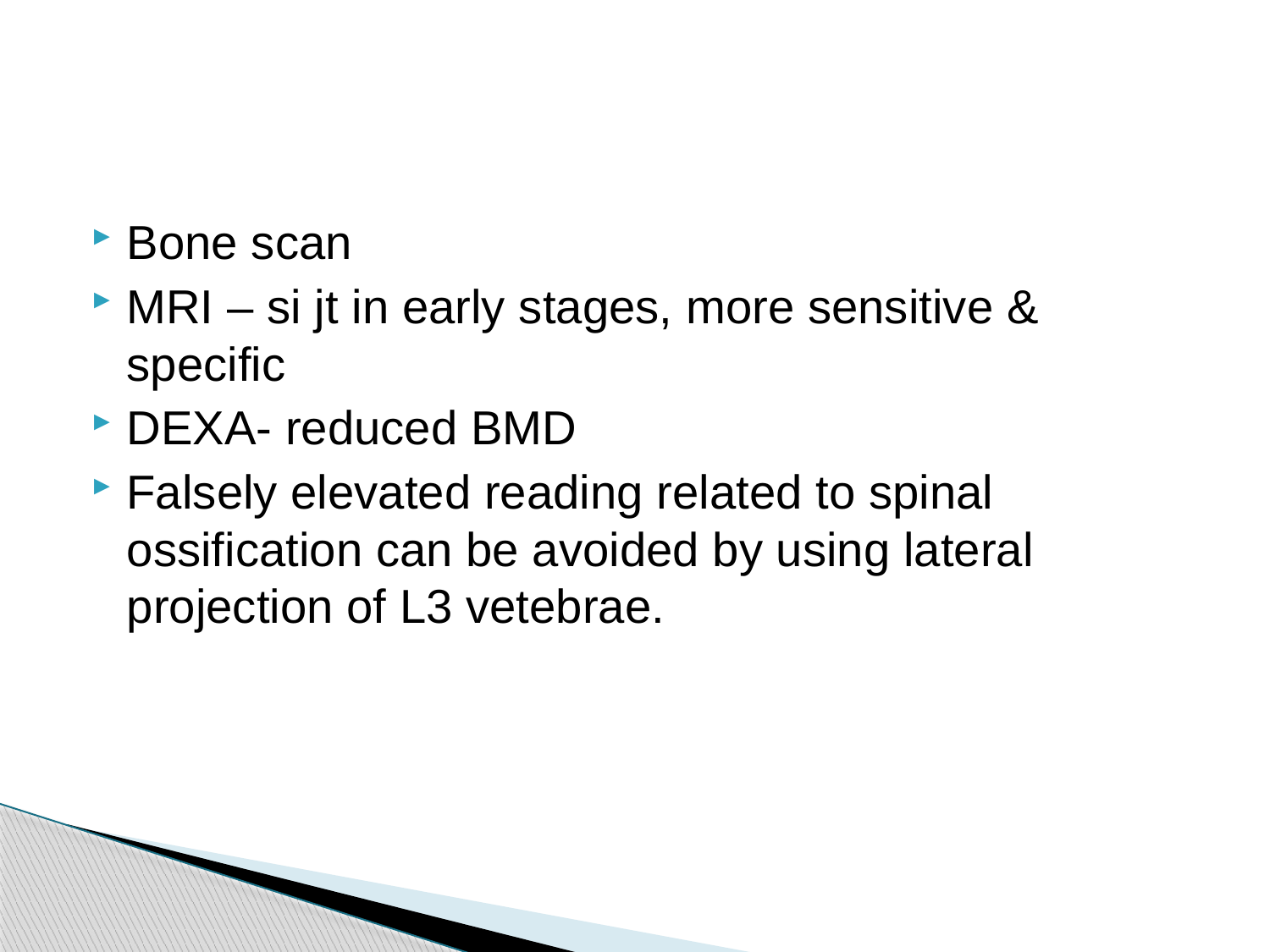

Bone scan
MRI – si jt in early stages, more sensitive & specific
DEXA- reduced BMD
Falsely elevated reading related to spinal ossification can be avoided by using lateral projection of L3 vetebrae.